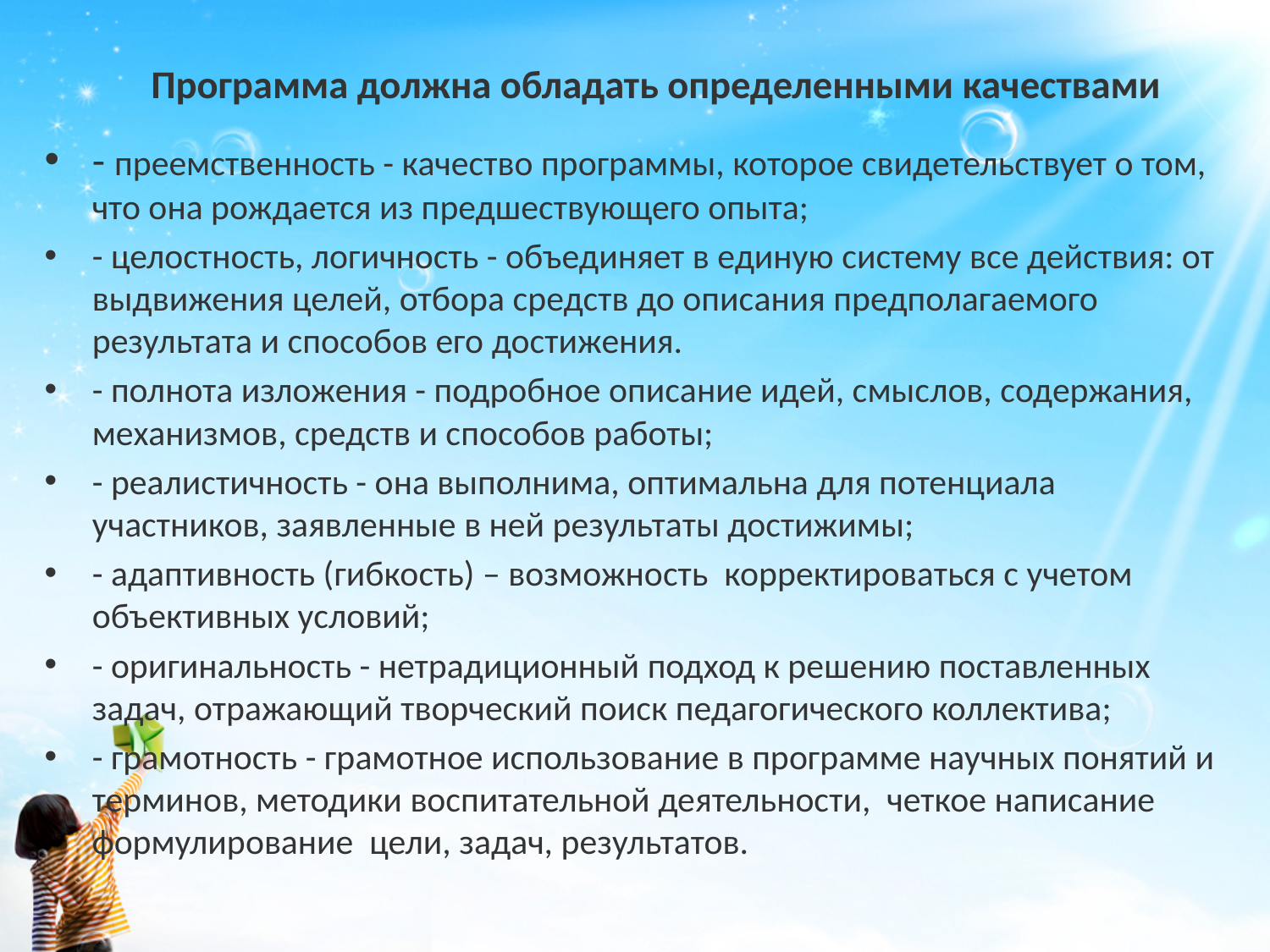

# Программа должна обладать определенными качествами
- преемственность - качество программы, которое свидетельствует о том, что она рождается из предшествующего опыта;
- целостность, логичность - объединяет в единую систему все действия: от выдвижения целей, отбора средств до описания предполагаемого результата и способов его достижения.
- полнота изложения - подробное описание идей, смыслов, содержания, механизмов, средств и способов работы;
- реалистичность - она выполнима, оптимальна для потенциала участников, заявленные в ней результаты достижимы;
- адаптивность (гибкость) – возможность  корректироваться с учетом объективных условий;
- оригинальность - нетрадиционный подход к решению поставленных задач, отражающий творческий поиск педагогического коллектива;
- грамотность - грамотное использование в программе научных понятий и терминов, методики воспитательной деятельности,  четкое написание формулирование  цели, задач, результатов.